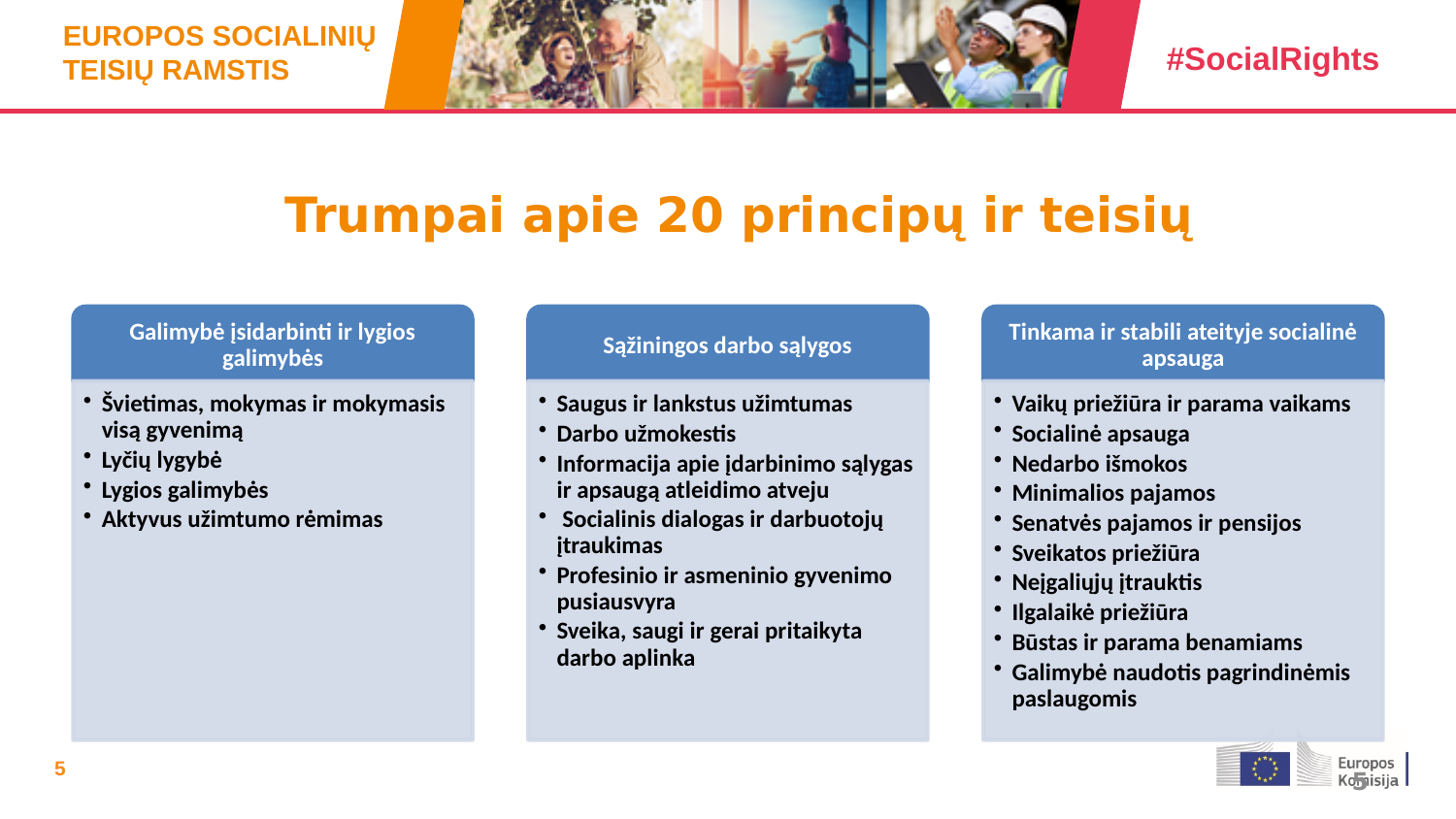

# Trumpai apie 20 principų ir teisių
Galimybė įsidarbinti ir lygios galimybės
Švietimas, mokymas ir mokymasis visą gyvenimą
Lyčių lygybė
Lygios galimybės
Aktyvus užimtumo rėmimas
Sąžiningos darbo sąlygos
Saugus ir lankstus užimtumas
Darbo užmokestis
Informacija apie įdarbinimo sąlygas ir apsaugą atleidimo atveju
 Socialinis dialogas ir darbuotojų įtraukimas
Profesinio ir asmeninio gyvenimo pusiausvyra
Sveika, saugi ir gerai pritaikyta darbo aplinka
Tinkama ir stabili ateityje socialinė apsauga
Vaikų priežiūra ir parama vaikams
Socialinė apsauga
Nedarbo išmokos
Minimalios pajamos
Senatvės pajamos ir pensijos
Sveikatos priežiūra
Neįgaliųjų įtrauktis
Ilgalaikė priežiūra
Būstas ir parama benamiams
Galimybė naudotis pagrindinėmis paslaugomis
5